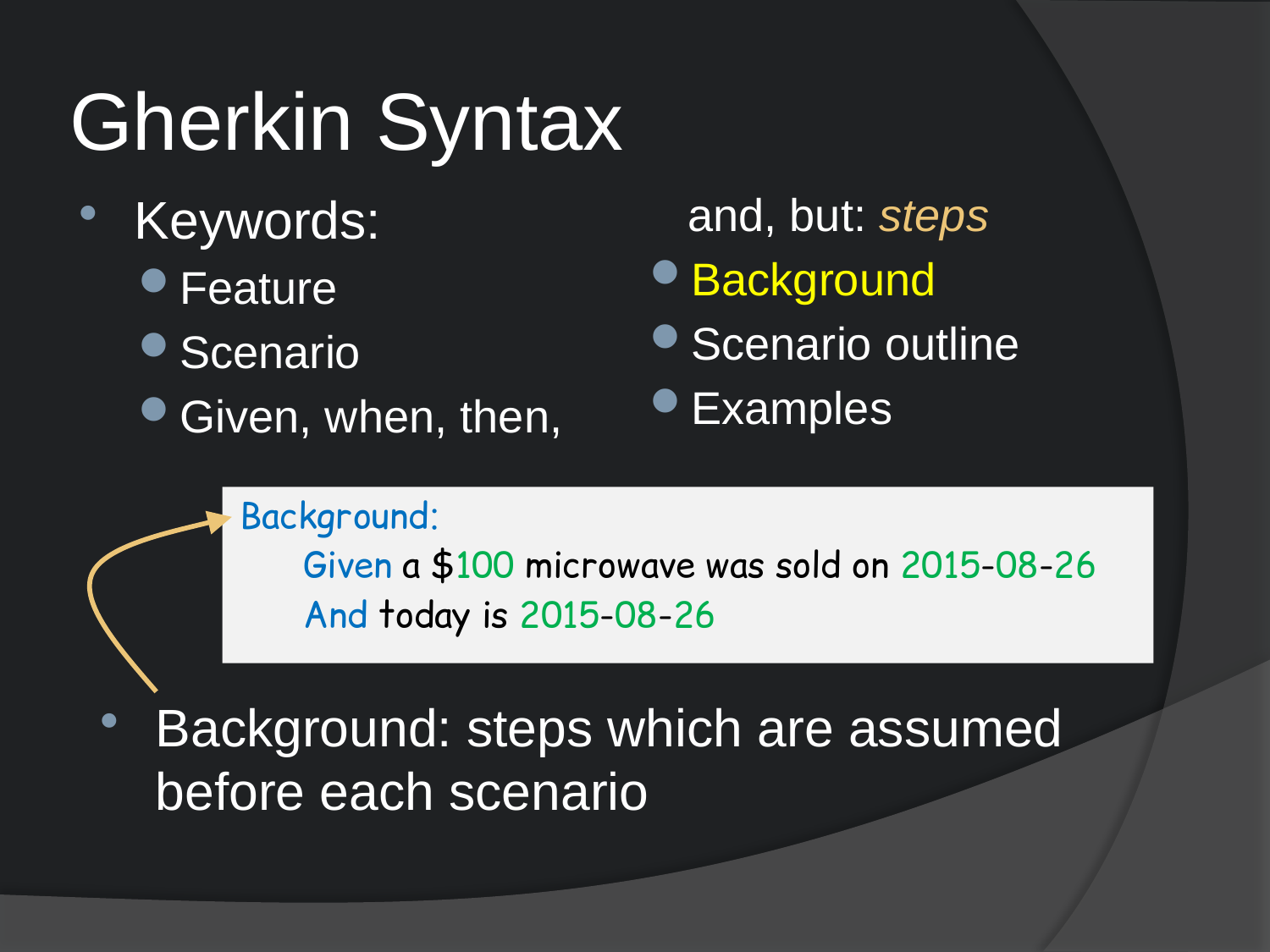

# Gherkin Syntax
Keywords:
Feature
Scenario
Given, when, then, and, but: steps
Background
Scenario outline
Examples
Background:
      Given a $100 microwave was sold on 2015-08-26
      And today is 2015-08-26

Background: steps which are assumed before each scenario